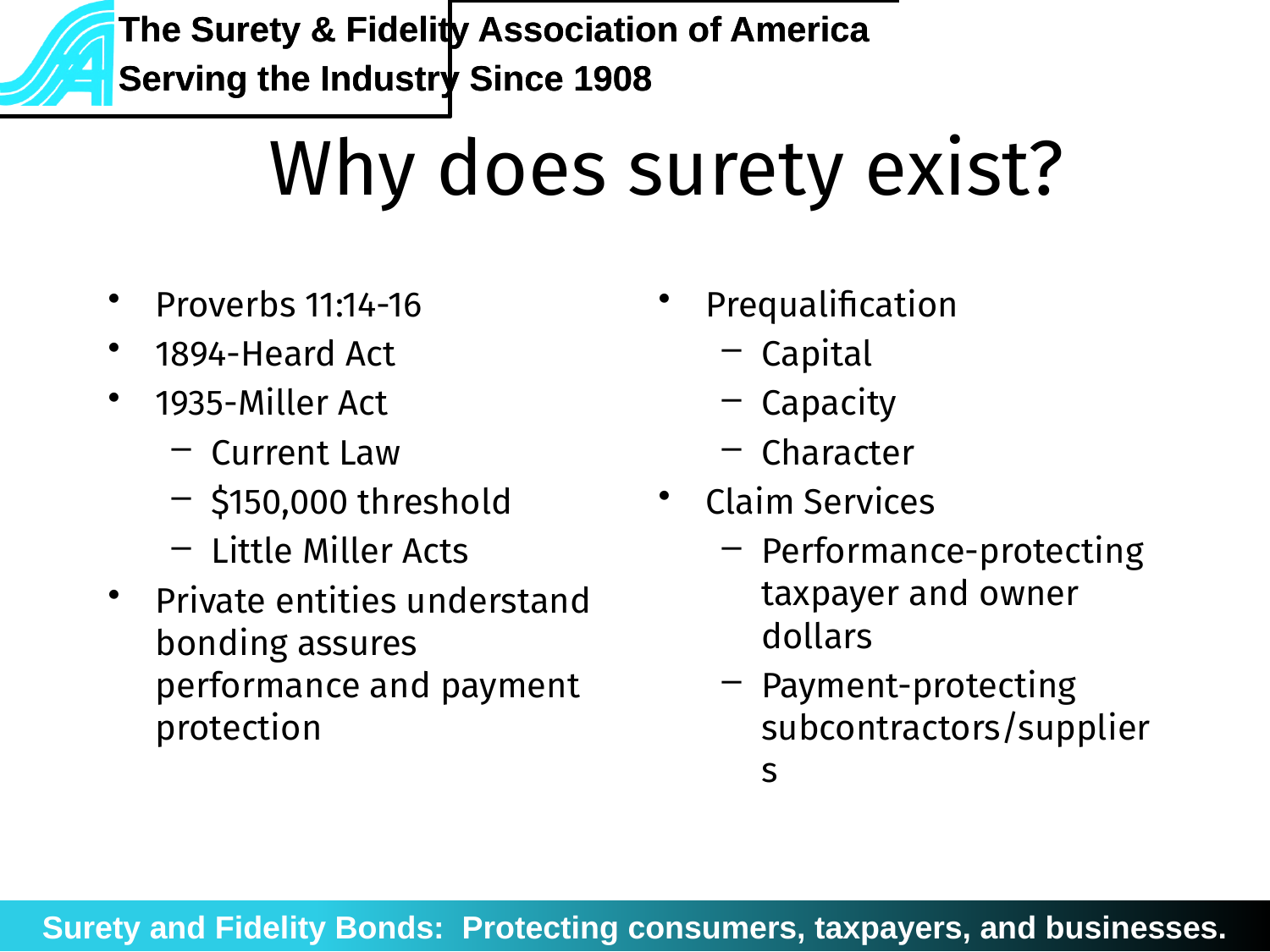

# Why does surety exist?
Proverbs 11:14-16
1894-Heard Act
1935-Miller Act
Current Law
$150,000 threshold
Little Miller Acts
Private entities understand bonding assures performance and payment protection
Prequalification
Capital
Capacity
Character
Claim Services
Performance-protecting taxpayer and owner dollars
Payment-protecting subcontractors/suppliers